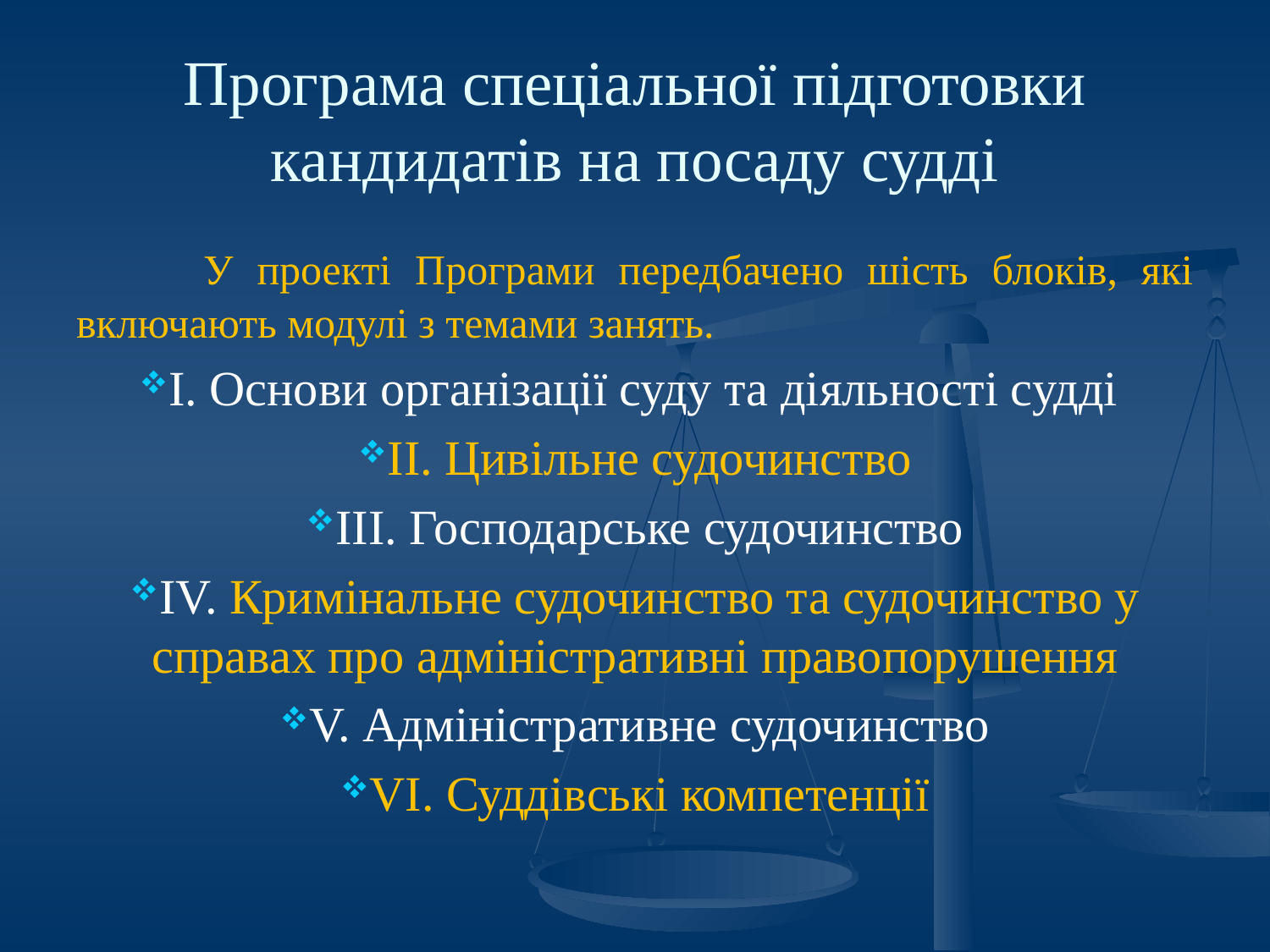

# Програма спеціальної підготовки кандидатів на посаду судді
	У проекті Програми передбачено шість блоків, які включають модулі з темами занять.
І. Основи організації суду та діяльності судді
ІІ. Цивільне судочинство
ІІІ. Господарське судочинство
ІV. Кримінальне судочинство та судочинство у справах про адміністративні правопорушення
V. Адміністративне судочинство
VI. Суддівські компетенції